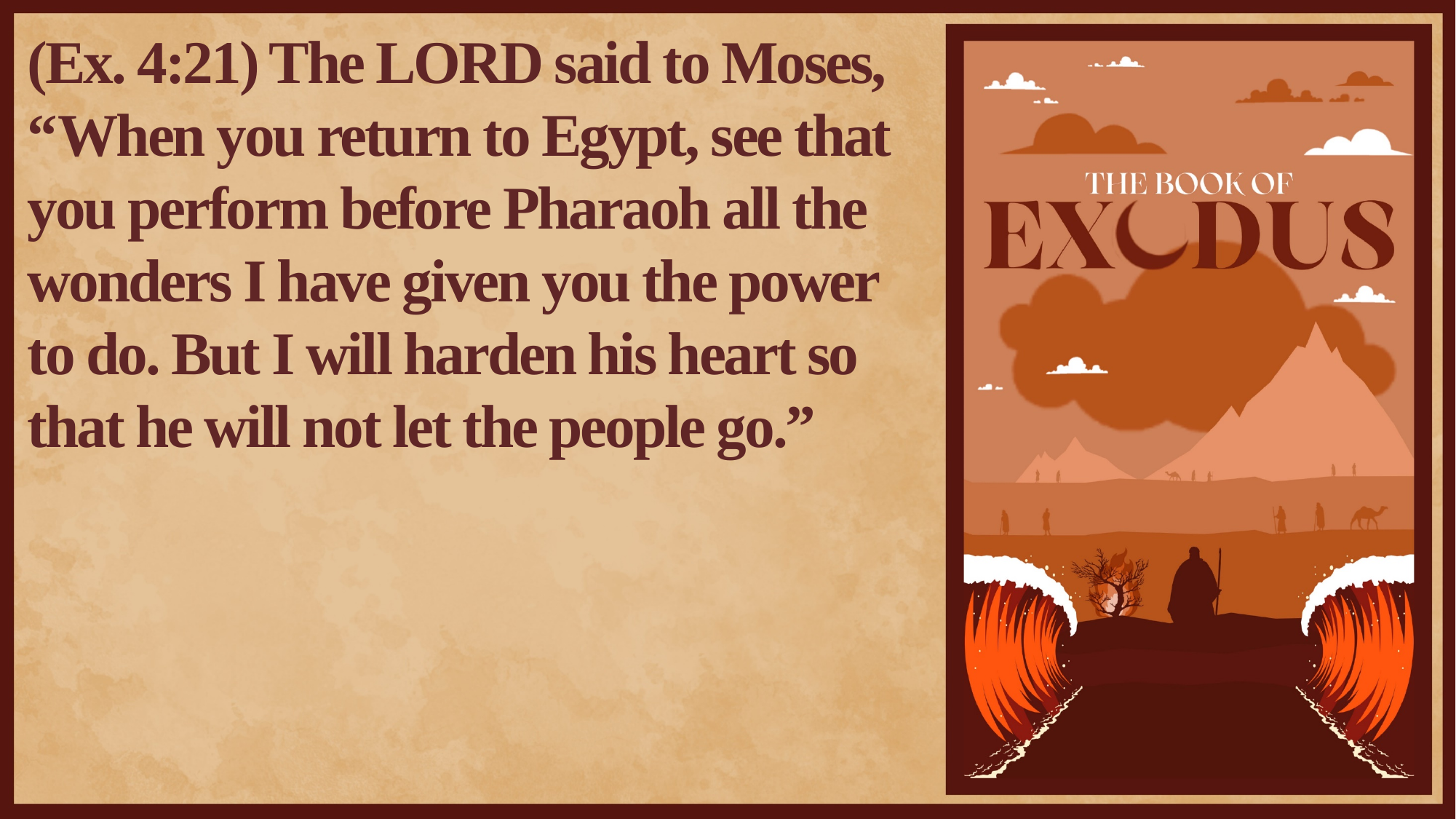

(Ex. 4:21) The LORD said to Moses,
“When you return to Egypt, see that you perform before Pharaoh all the wonders I have given you the power to do. But I will harden his heart so that he will not let the people go.”